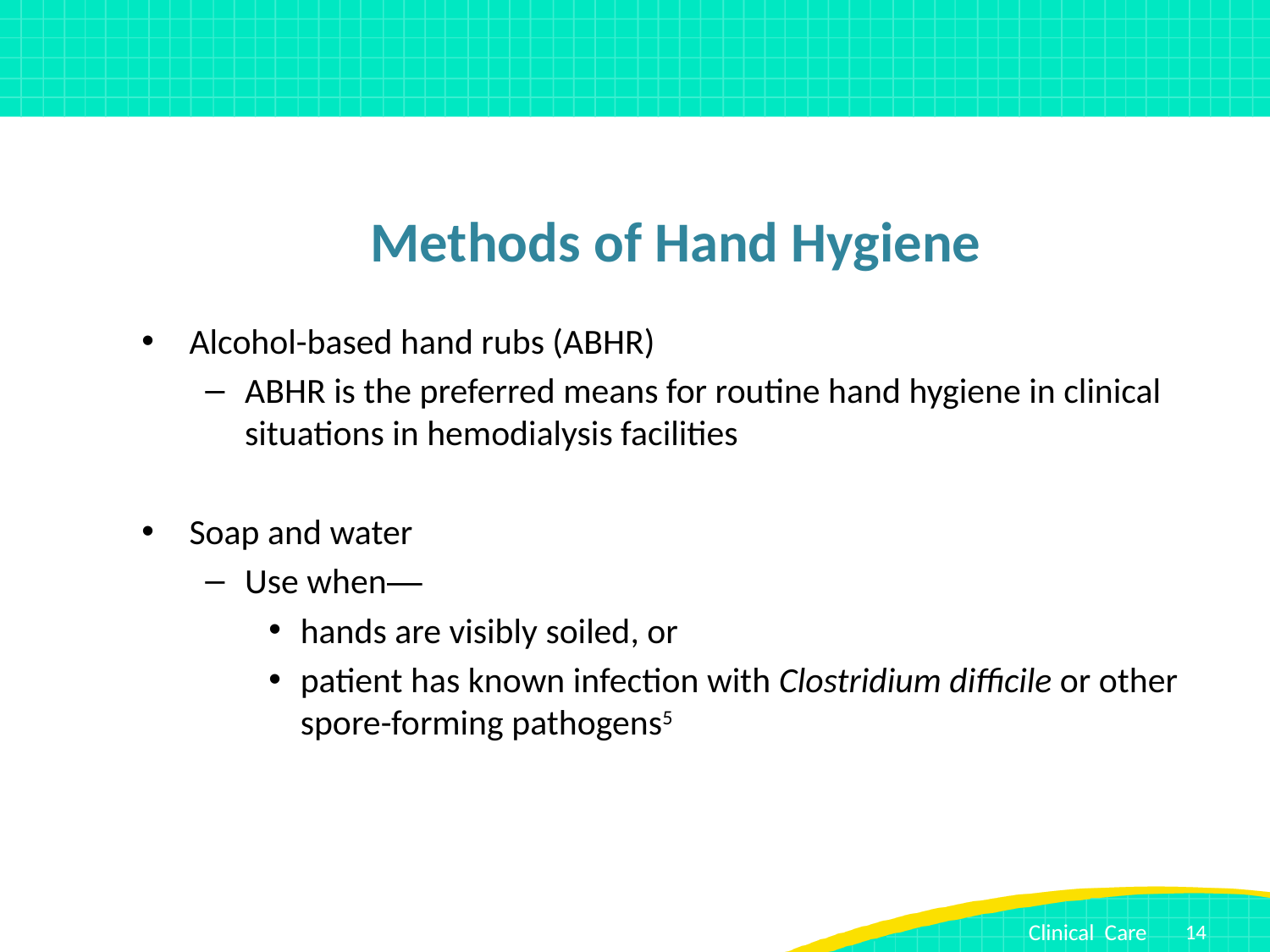

# Methods of Hand Hygiene
Alcohol-based hand rubs (ABHR)
ABHR is the preferred means for routine hand hygiene in clinical situations in hemodialysis facilities

Soap and water
Use when—
hands are visibly soiled, or
patient has known infection with Clostridium difficile or other spore-forming pathogens5

14